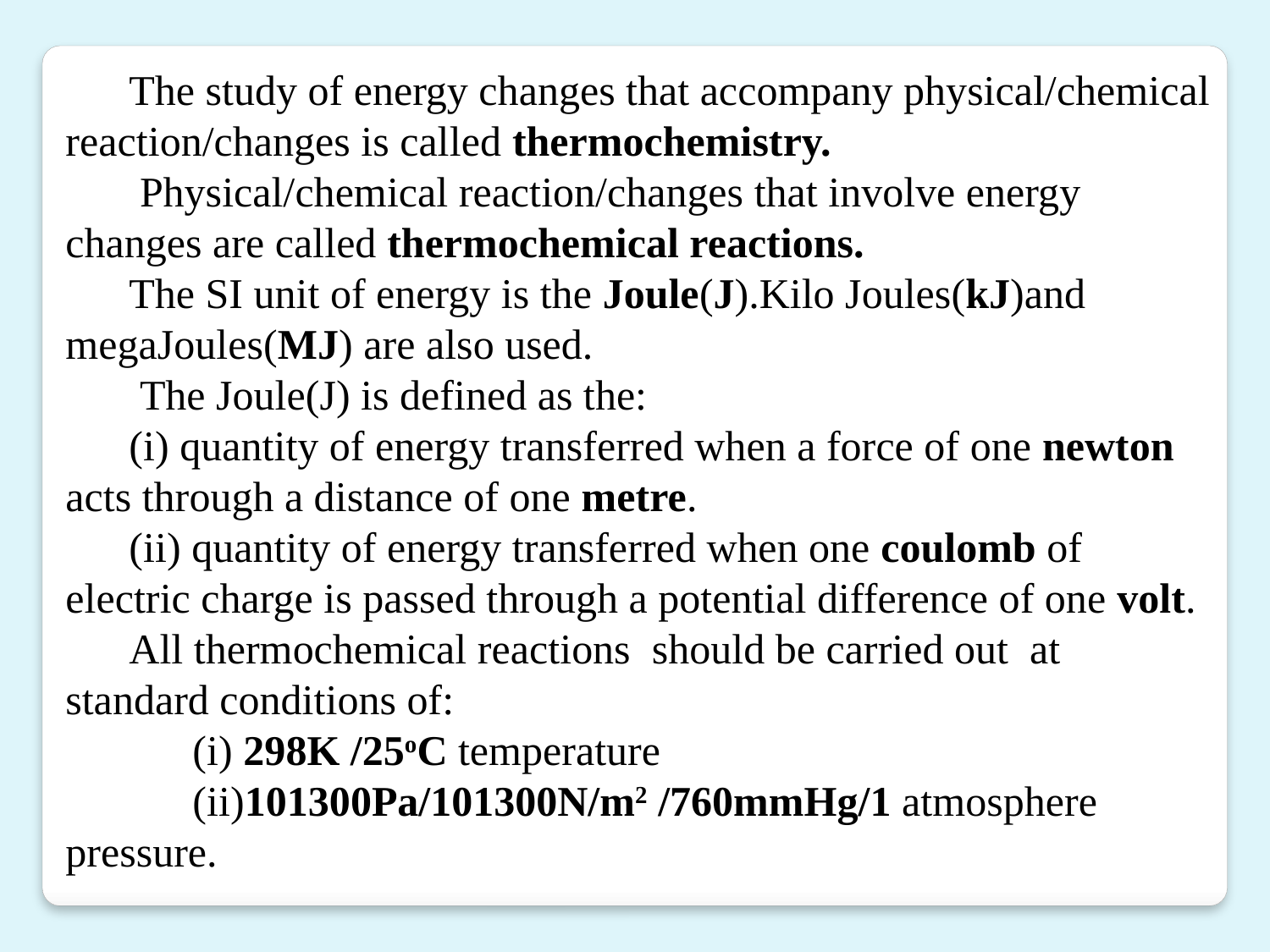

The study of energy changes that accompany physical/chemical reaction/changes is called thermochemistry.
 Physical/chemical reaction/changes that involve energy changes are called thermochemical reactions.
The SI unit of energy is the Joule(J).Kilo Joules(kJ)and megaJoules(MJ) are also used.
 The Joule(J) is defined as the:
(i) quantity of energy transferred when a force of one newton acts through a distance of one metre.
(ii) quantity of energy transferred when one coulomb of electric charge is passed through a potential difference of one volt.
All thermochemical reactions  should be carried out  at standard conditions of:
	(i) 298K /25oC temperature
	(ii)101300Pa/101300N/m2 /760mmHg/1 atmosphere pressure.